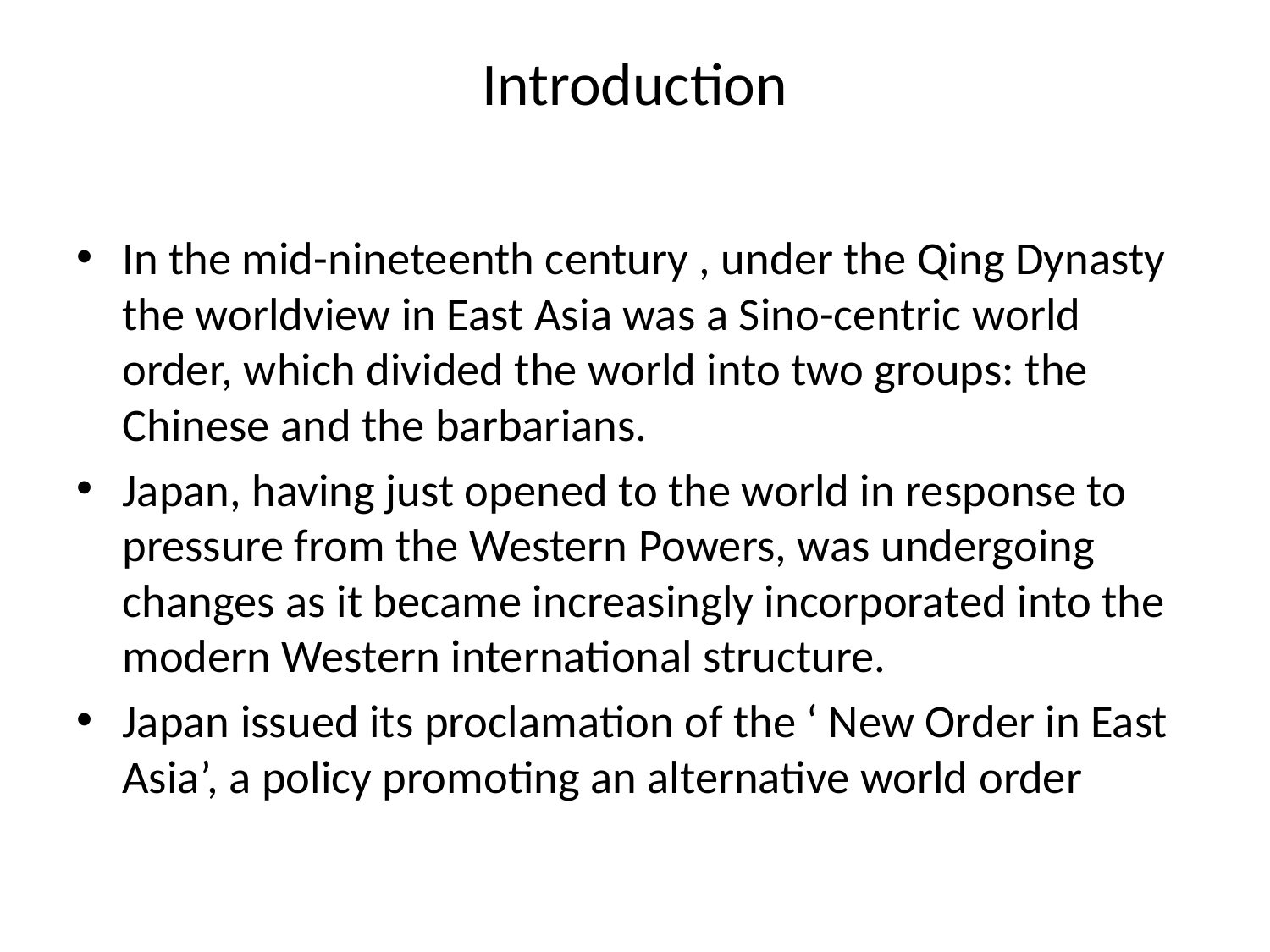

# Introduction
In the mid-nineteenth century , under the Qing Dynasty the worldview in East Asia was a Sino-centric world order, which divided the world into two groups: the Chinese and the barbarians.
Japan, having just opened to the world in response to  pressure from the Western Powers, was undergoing changes as it became increasingly incorporated into the modern Western international structure.
Japan issued its proclamation of the ‘ New Order in East Asia’, a policy promoting an alternative world order